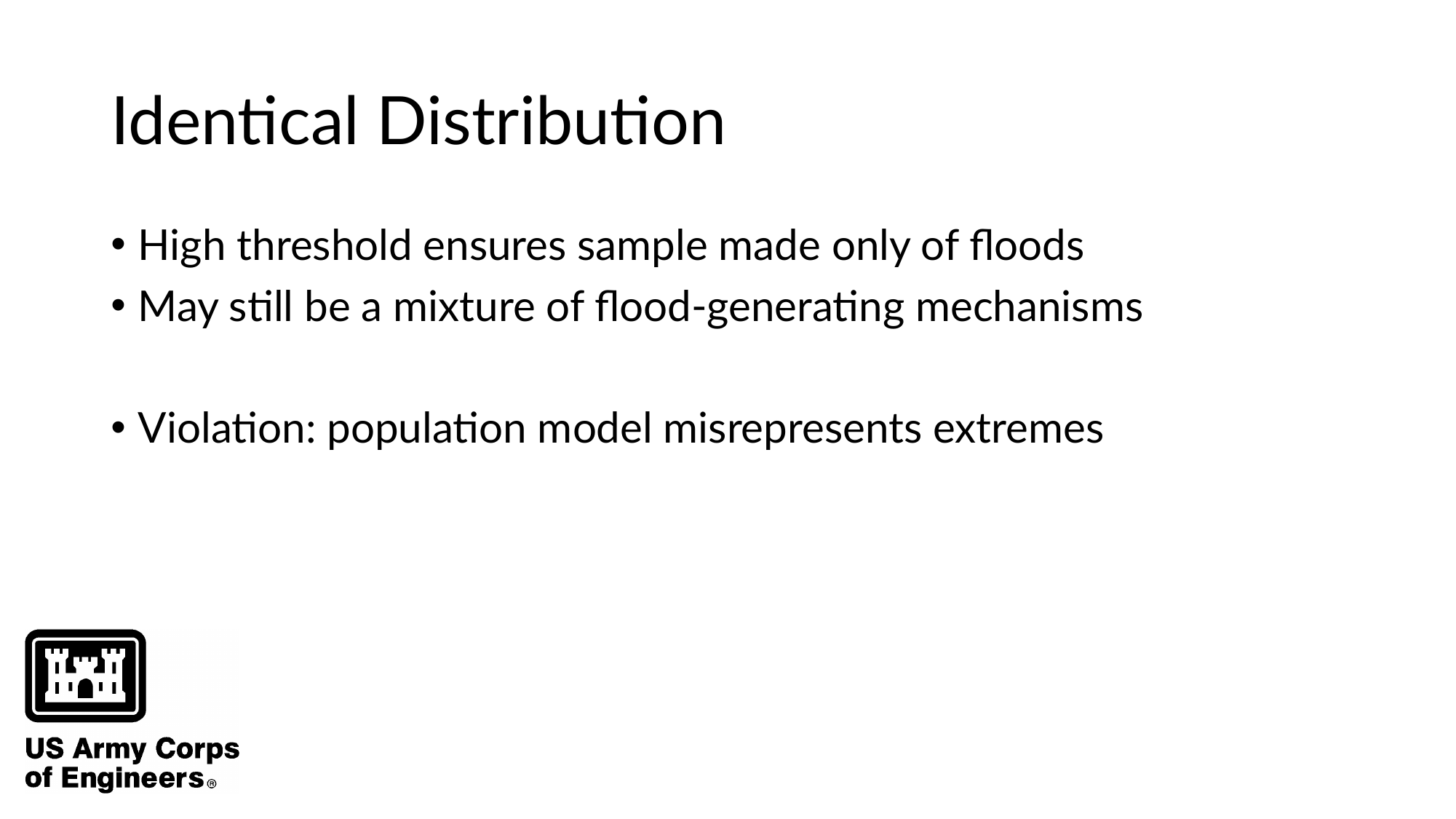

# Identical Distribution
High threshold ensures sample made only of floods
May still be a mixture of flood-generating mechanisms

Violation: population model misrepresents extremes